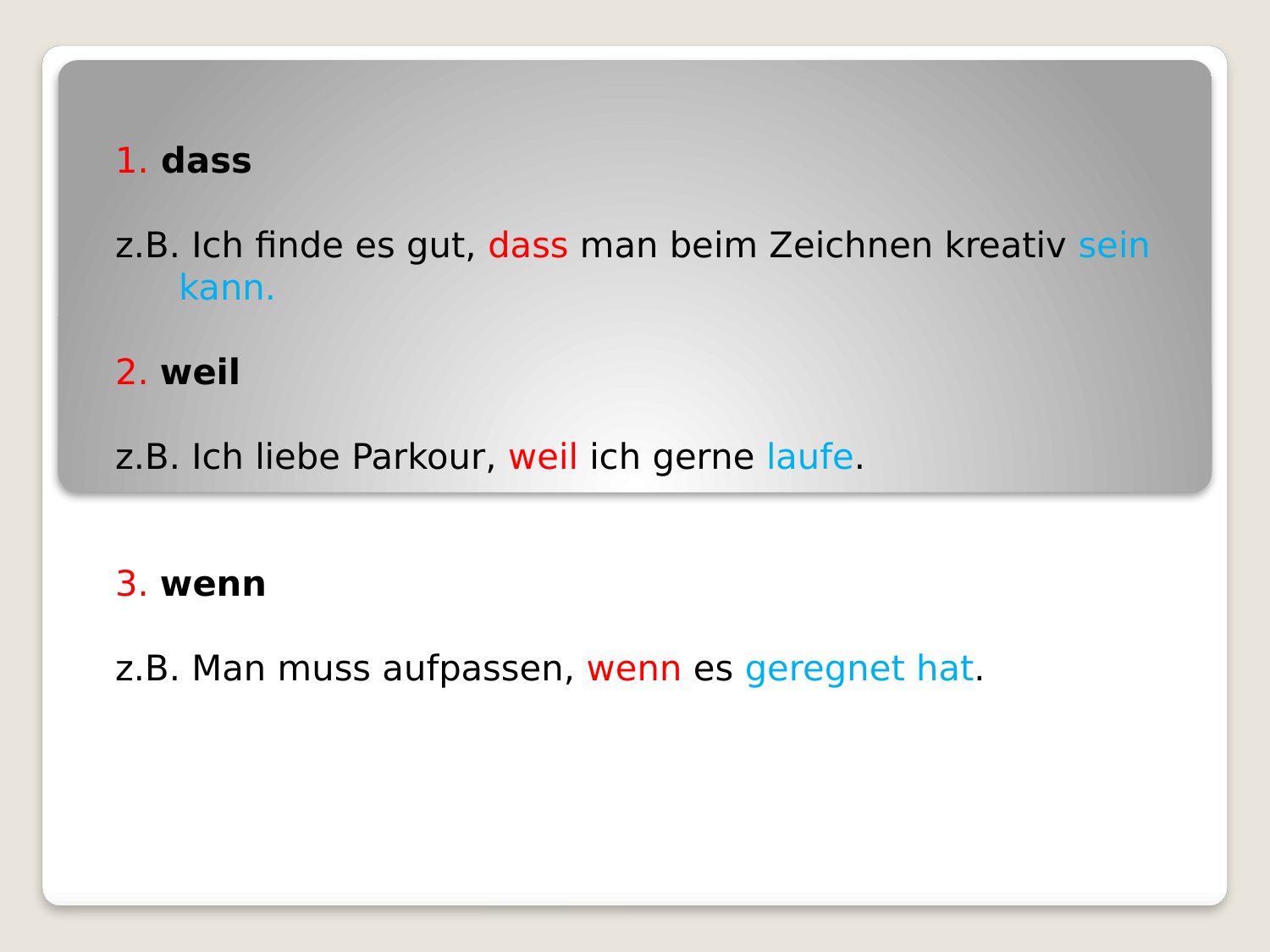

1. dass

z.B. Ich finde es gut, dass man beim Zeichnen kreativ sein kann.

2. weil

z.B. Ich liebe Parkour, weil ich gerne laufe.

3. wenn

z.B. Man muss aufpassen, wenn es geregnet hat.
#